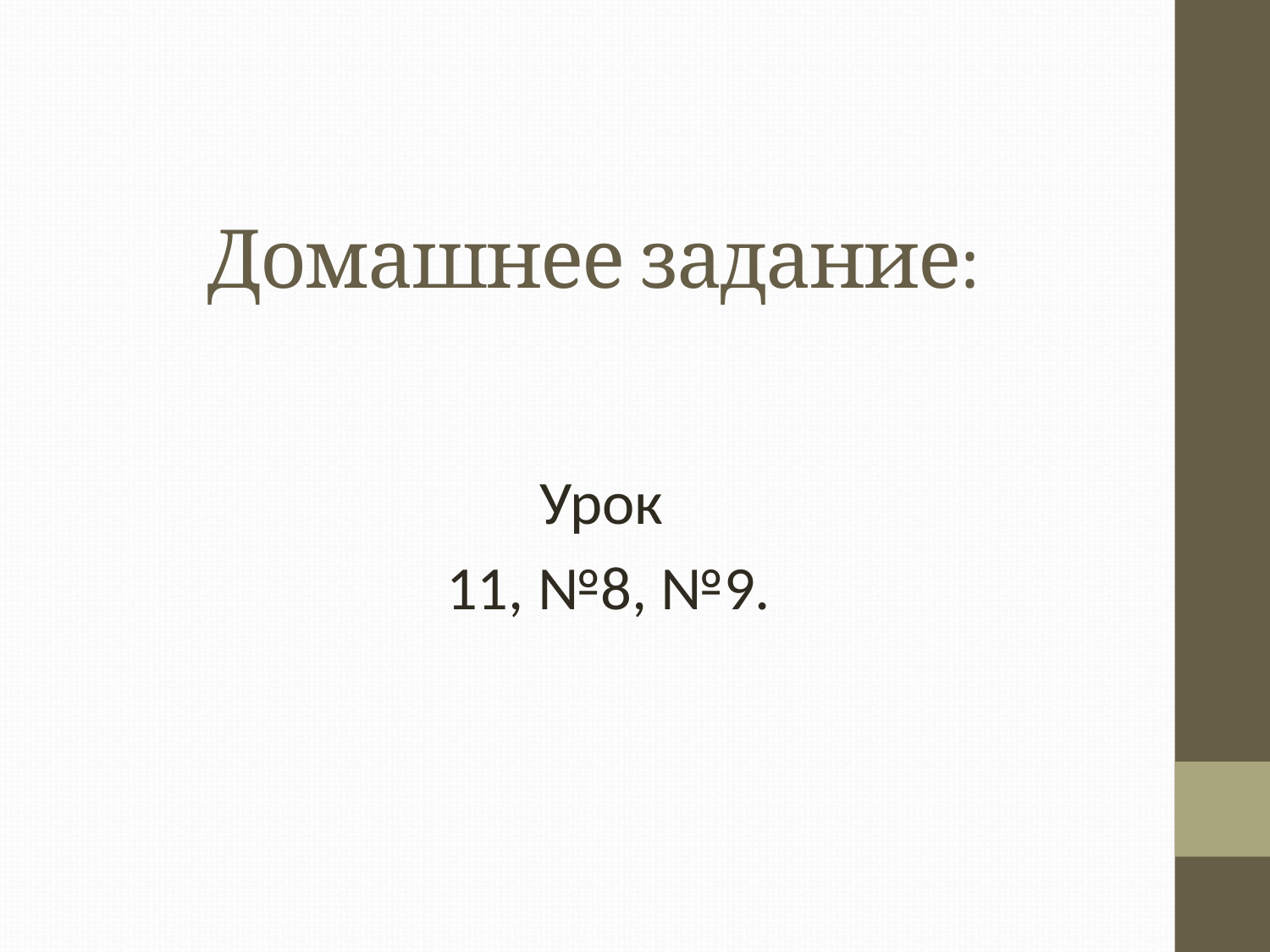

# Домашнее задание:
Урок
 11, №8, №9.